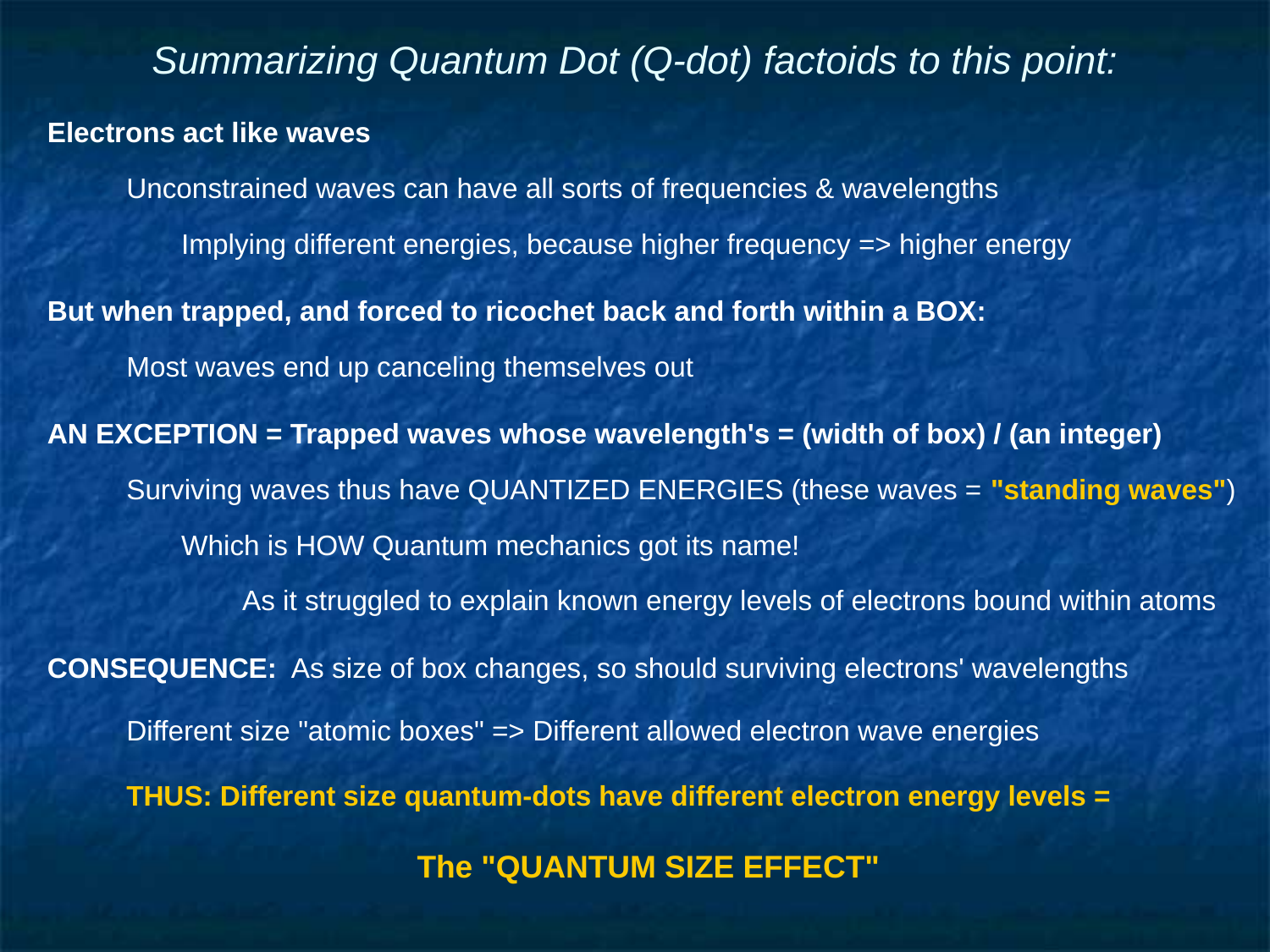

# Summarizing Quantum Dot (Q-dot) factoids to this point:
Electrons act like waves

Unconstrained waves can have all sorts of frequencies & wavelengths

Implying different energies, because higher frequency => higher energy

But when trapped, and forced to ricochet back and forth within a BOX:

Most waves end up canceling themselves out

AN EXCEPTION = Trapped waves whose wavelength's = (width of box) / (an integer)

Surviving waves thus have QUANTIZED ENERGIES (these waves = "standing waves")

Which is HOW Quantum mechanics got its name!

As it struggled to explain known energy levels of electrons bound within atoms

CONSEQUENCE:  As size of box changes, so should surviving electrons' wavelengths

Different size "atomic boxes" => Different allowed electron wave energies

THUS: Different size quantum-dots have different electron energy levels =

The "QUANTUM SIZE EFFECT"